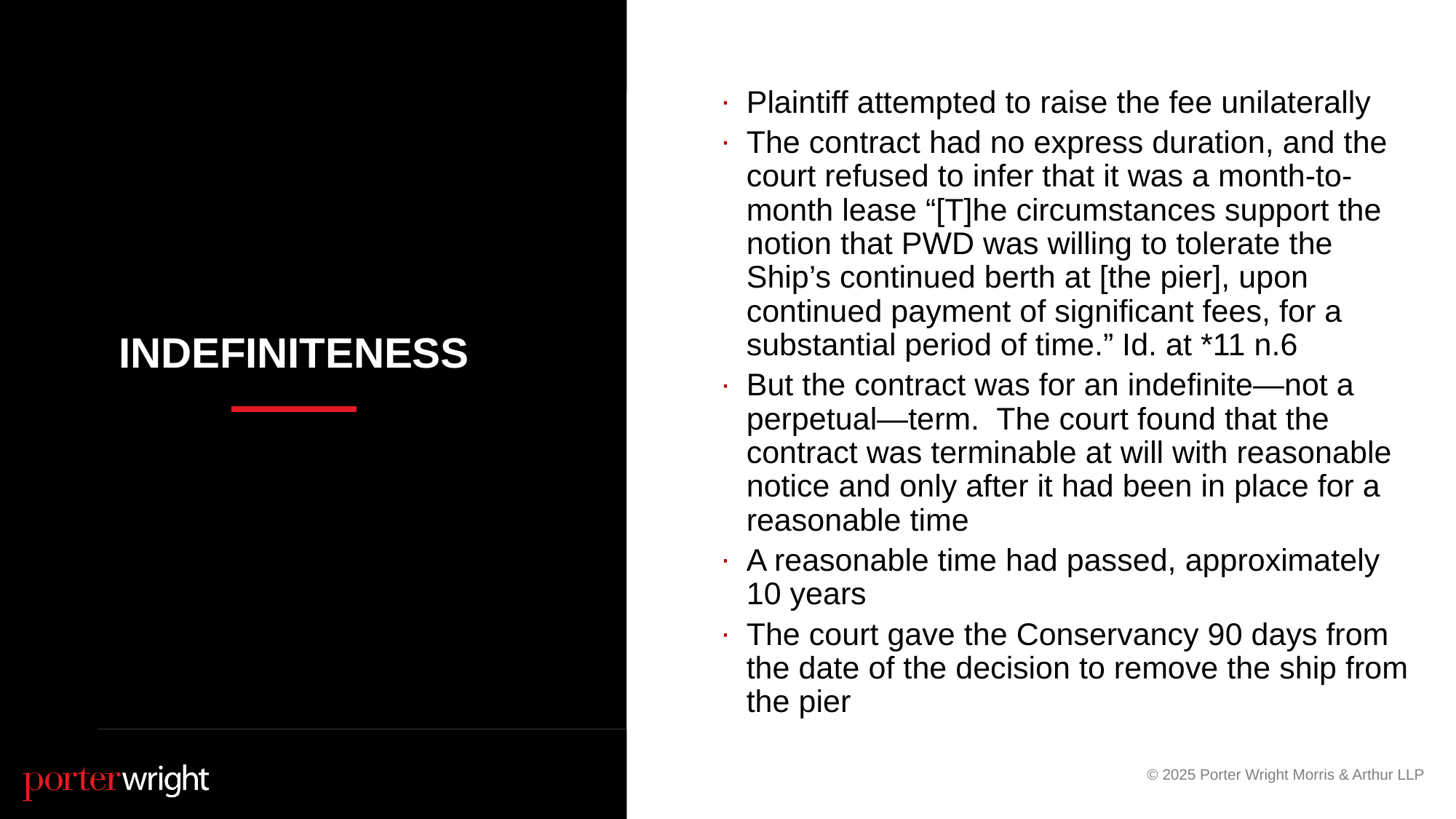

Plaintiff attempted to raise the fee unilaterally
The contract had no express duration, and the court refused to infer that it was a month-to-month lease “[T]he circumstances support the notion that PWD was willing to tolerate the Ship’s continued berth at [the pier], upon continued payment of significant fees, for a substantial period of time.” Id. at *11 n.6
But the contract was for an indefinite—not a perpetual—term.  The court found that the contract was terminable at will with reasonable notice and only after it had been in place for a reasonable time
A reasonable time had passed, approximately 10 years
The court gave the Conservancy 90 days from the date of the decision to remove the ship from the pier
# Indefiniteness